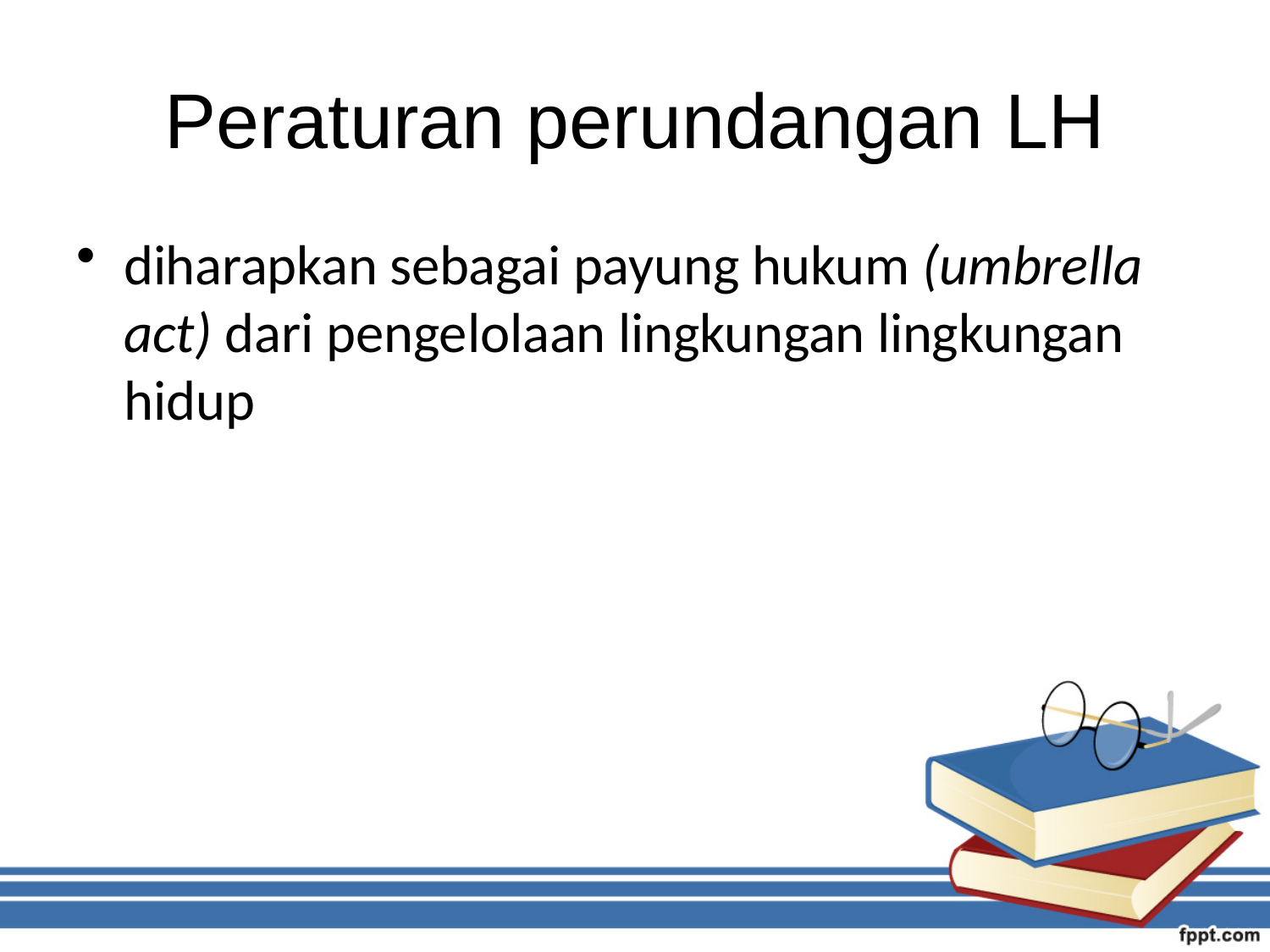

# Peraturan perundangan LH
diharapkan sebagai payung hukum (umbrella  act) dari pengelolaan lingkungan lingkungan  hidup